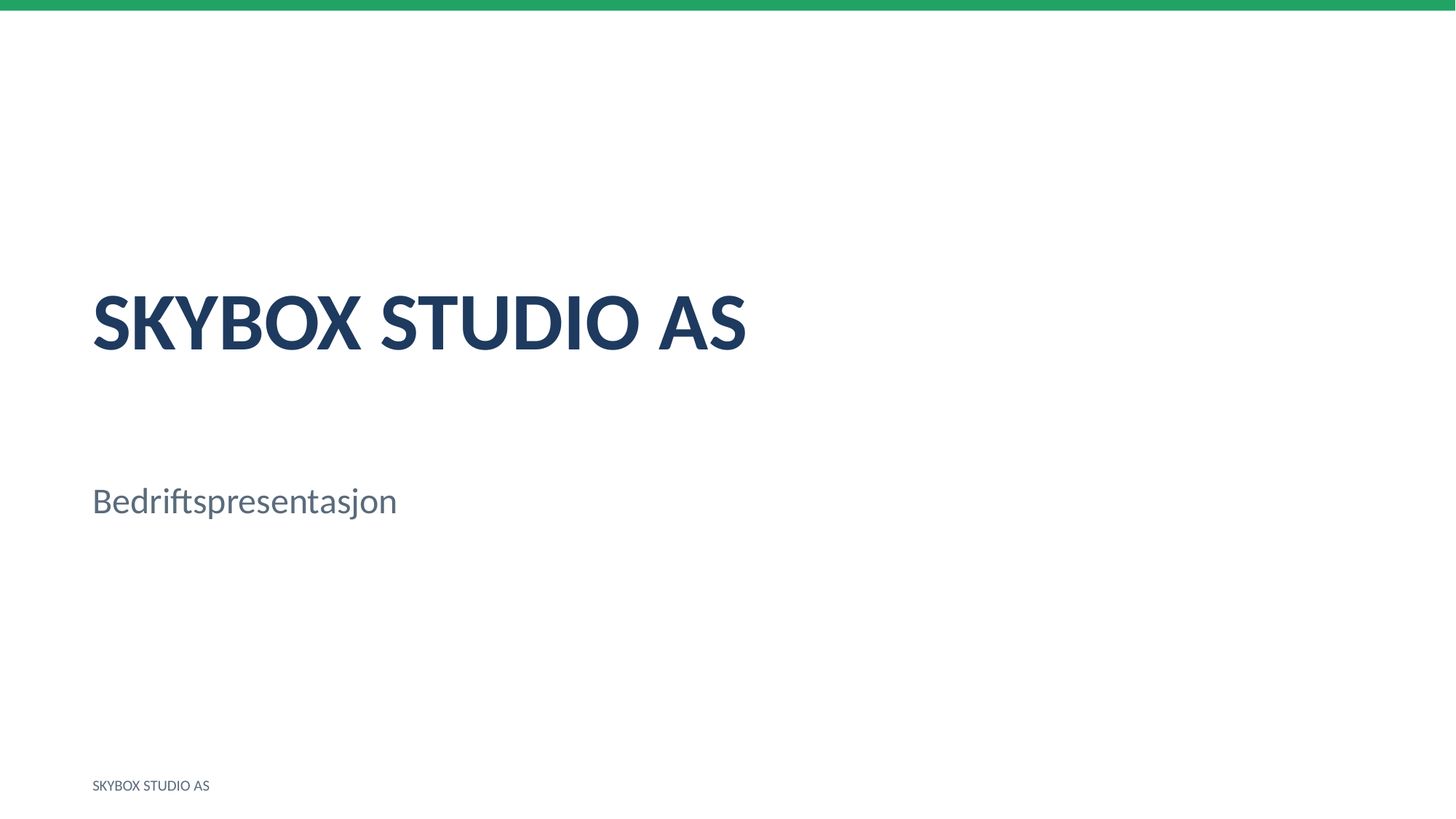

SKYBOX STUDIO AS
Bedriftspresentasjon
SKYBOX STUDIO AS